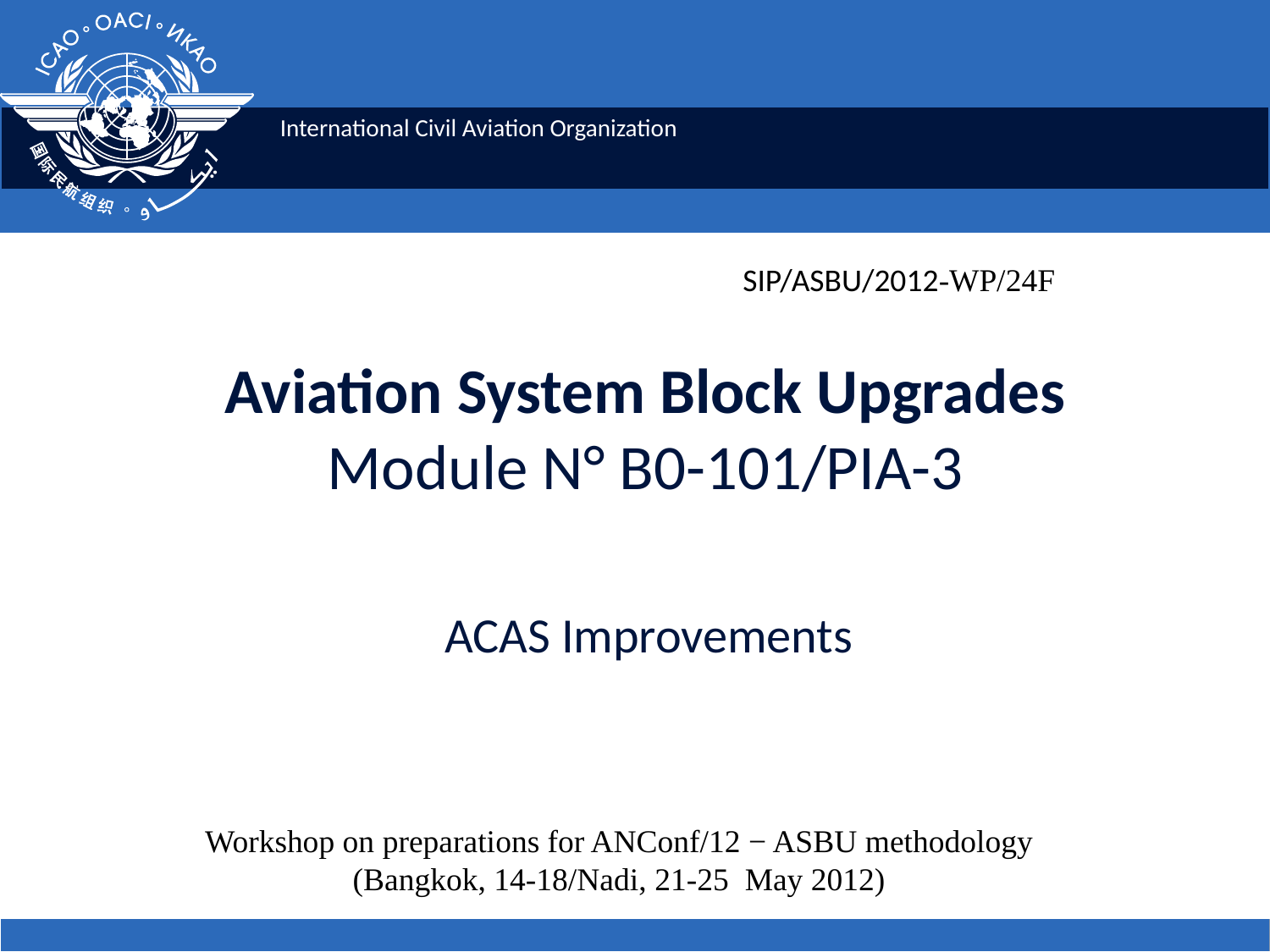

SIP/ASBU/2012-WP/24F
# Aviation System Block Upgrades Module N° B0-101/PIA-3 ACAS Improvements
Workshop on preparations for ANConf/12 − ASBU methodology
(Bangkok, 14-18/Nadi, 21-25  May 2012)